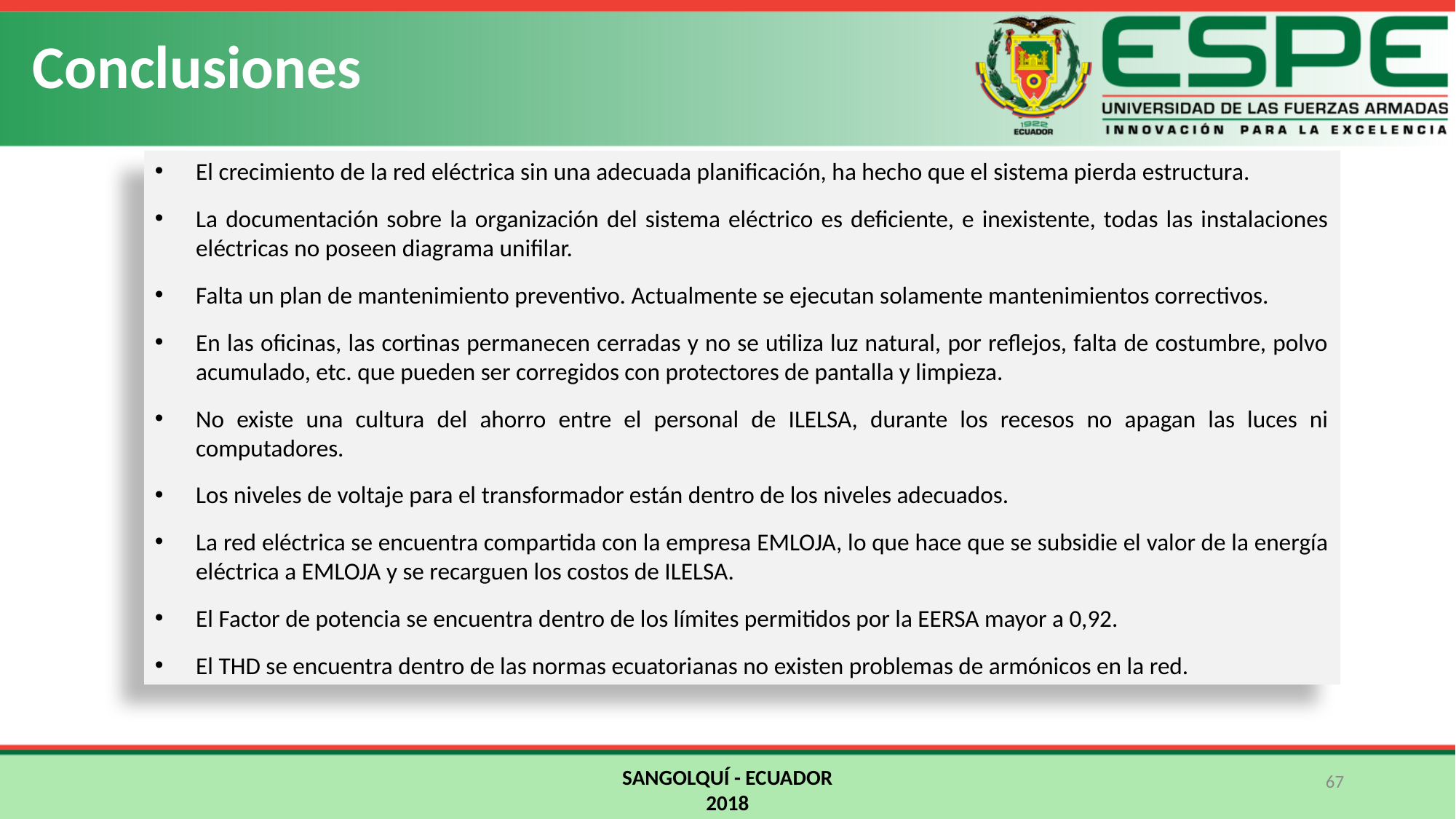

Conclusiones
El crecimiento de la red eléctrica sin una adecuada planificación, ha hecho que el sistema pierda estructura.
La documentación sobre la organización del sistema eléctrico es deficiente, e inexistente, todas las instalaciones eléctricas no poseen diagrama unifilar.
Falta un plan de mantenimiento preventivo. Actualmente se ejecutan solamente mantenimientos correctivos.
En las oficinas, las cortinas permanecen cerradas y no se utiliza luz natural, por reflejos, falta de costumbre, polvo acumulado, etc. que pueden ser corregidos con protectores de pantalla y limpieza.
No existe una cultura del ahorro entre el personal de ILELSA, durante los recesos no apagan las luces ni computadores.
Los niveles de voltaje para el transformador están dentro de los niveles adecuados.
La red eléctrica se encuentra compartida con la empresa EMLOJA, lo que hace que se subsidie el valor de la energía eléctrica a EMLOJA y se recarguen los costos de ILELSA.
El Factor de potencia se encuentra dentro de los límites permitidos por la EERSA mayor a 0,92.
El THD se encuentra dentro de las normas ecuatorianas no existen problemas de armónicos en la red.
SANGOLQUÍ - ECUADOR
2018
67